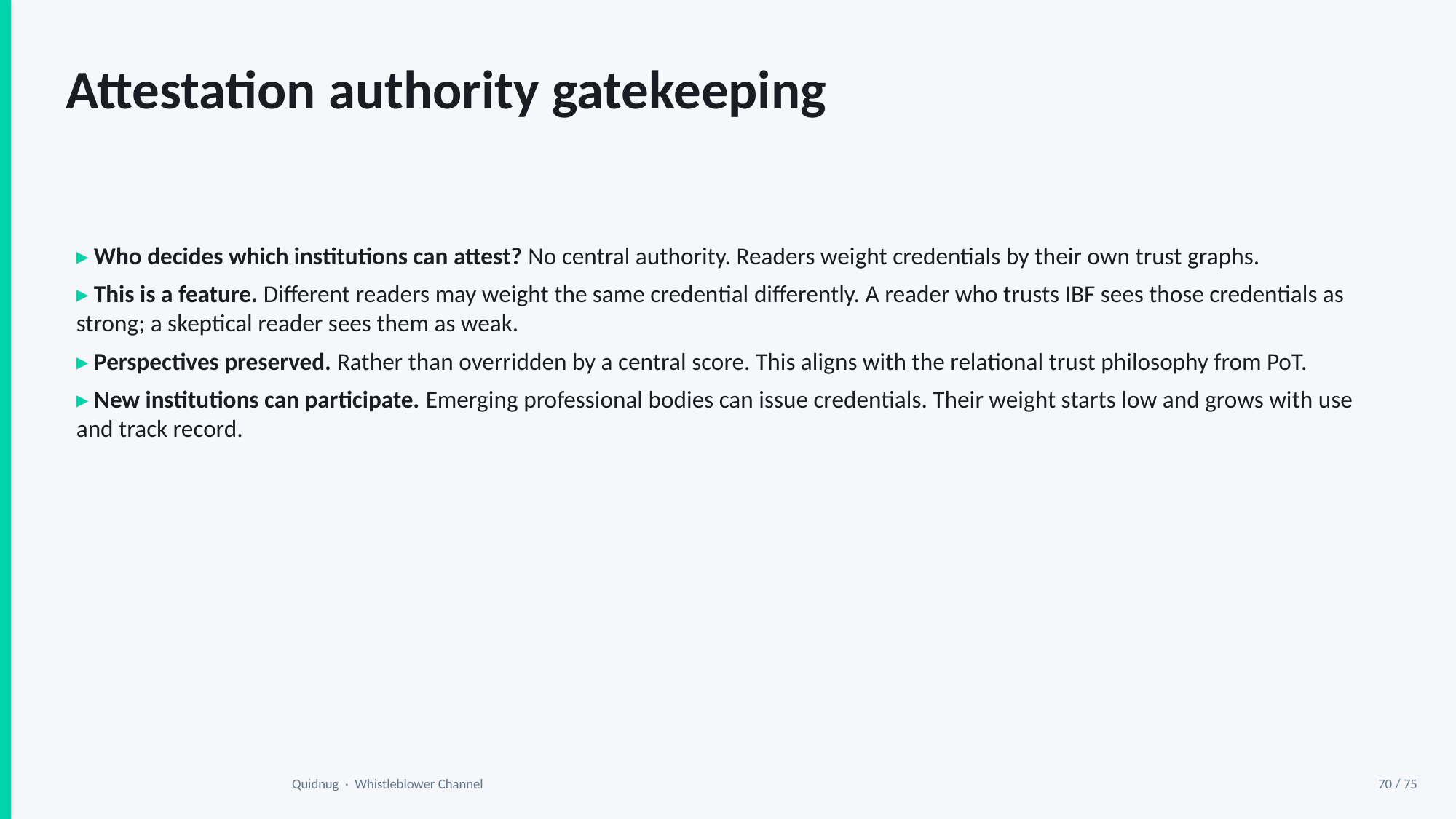

Attestation authority gatekeeping
▸ Who decides which institutions can attest? No central authority. Readers weight credentials by their own trust graphs.
▸ This is a feature. Different readers may weight the same credential differently. A reader who trusts IBF sees those credentials as strong; a skeptical reader sees them as weak.
▸ Perspectives preserved. Rather than overridden by a central score. This aligns with the relational trust philosophy from PoT.
▸ New institutions can participate. Emerging professional bodies can issue credentials. Their weight starts low and grows with use and track record.
Quidnug  ·  Whistleblower Channel
70 / 75